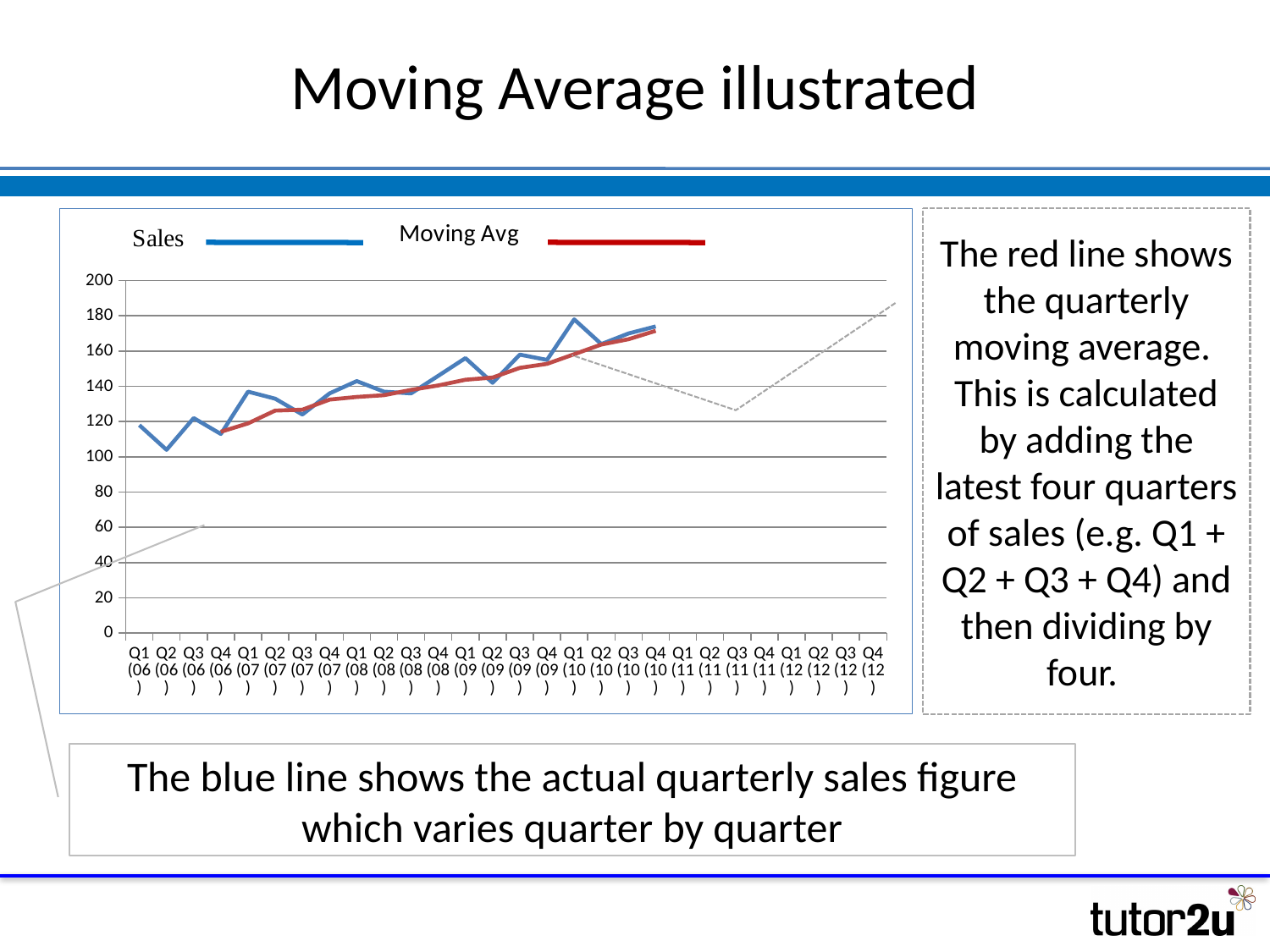

# Moving Average illustrated

### Chart

| Category |  |  |
|---|---|---|
| Q1 (06) | 118.0 | None |
| Q2 (06) | 104.0 | None |
| Q3 (06) | 122.0 | None |
| Q4 (06) | 113.0 | 114.25 |
| Q1 (07) | 137.0 | 119.0 |
| Q2 (07) | 133.0 | 126.25 |
| Q3 (07) | 124.0 | 126.75 |
| Q4 (07) | 136.0 | 132.5 |
| Q1 (08) | 143.0 | 134.0 |
| Q2 (08) | 137.0 | 135.0 |
| Q3 (08) | 136.0 | 138.0 |
| Q4 (08) | 146.0 | 140.5 |
| Q1 (09) | 156.0 | 143.75 |
| Q2 (09) | 142.0 | 145.0 |
| Q3 (09) | 158.0 | 150.5 |
| Q4 (09) | 155.0 | 152.75 |
| Q1 (10) | 178.0 | 158.25 |
| Q2 (10) | 164.0 | 163.75 |
| Q3 (10) | 170.0 | 166.75 |
| Q4 (10) | 174.0 | 171.5 |
| Q1 (11) | None | None |
| Q2 (11) | None | None |
| Q3 (11) | None | None |
| Q4 (11) | None | None |
| Q1 (12) | None | None |
| Q2 (12) | None | None |
| Q3 (12) | None | None |
| Q4 (12) | None | None |
The red line shows the quarterly moving average.  This is calculated by adding the latest four quarters of sales (e.g. Q1 + Q2 + Q3 + Q4) and then dividing by four.
The blue line shows the actual quarterly sales figure which varies quarter by quarter